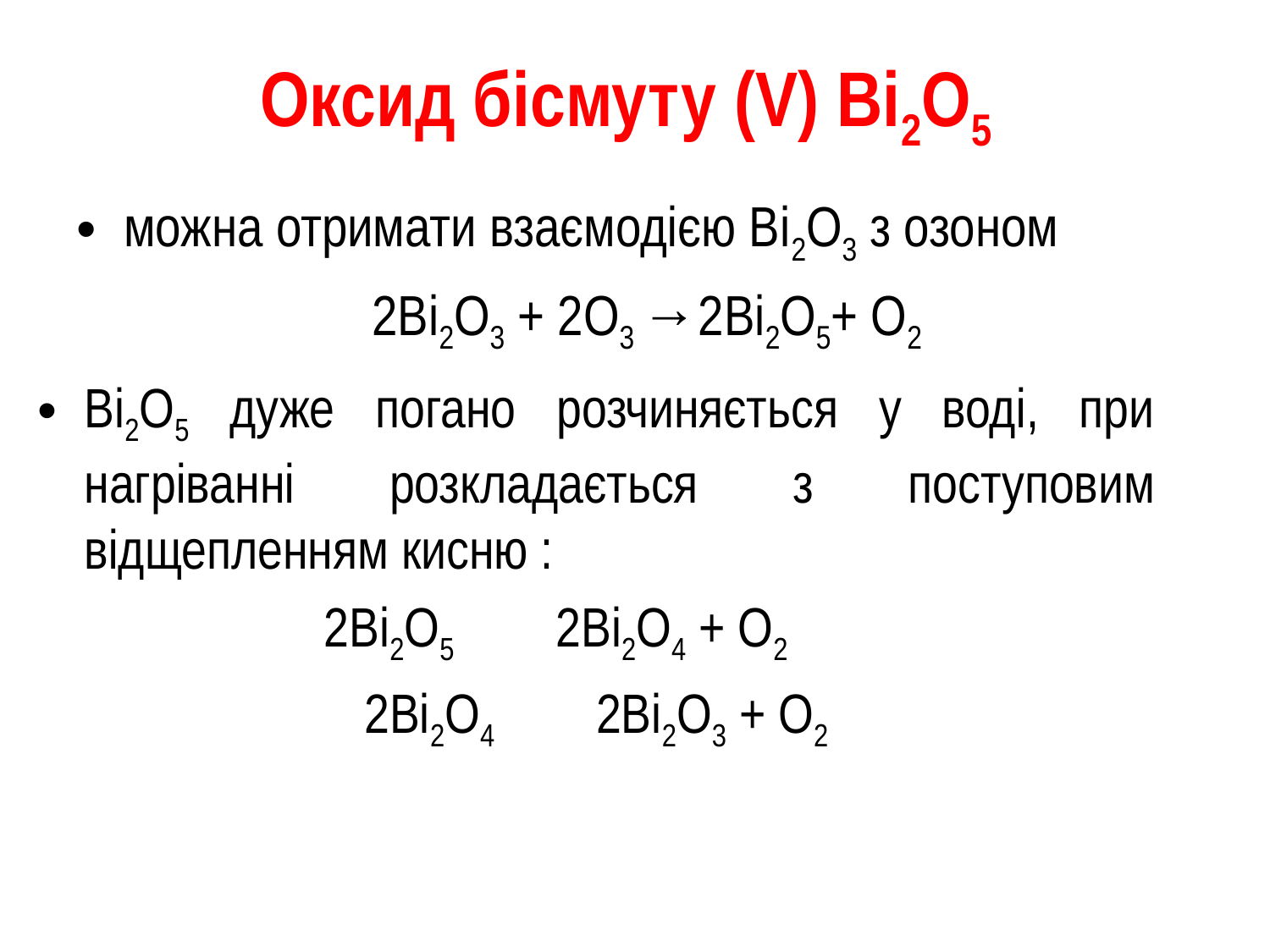

# Оксид бісмуту (V) Bi2O5
можна отримати взаємодією Bi2O3 з озоном
2Bi2O3 + 2O3 →2Bi2O5+ O2

Bi2O5 дуже погано розчиняється у воді, при нагріванні розкладається з поступовим відщепленням кисню :
2Bi2O5        2Bi2O4 + O2
2Bi2O4        2Bi2O3 + O2